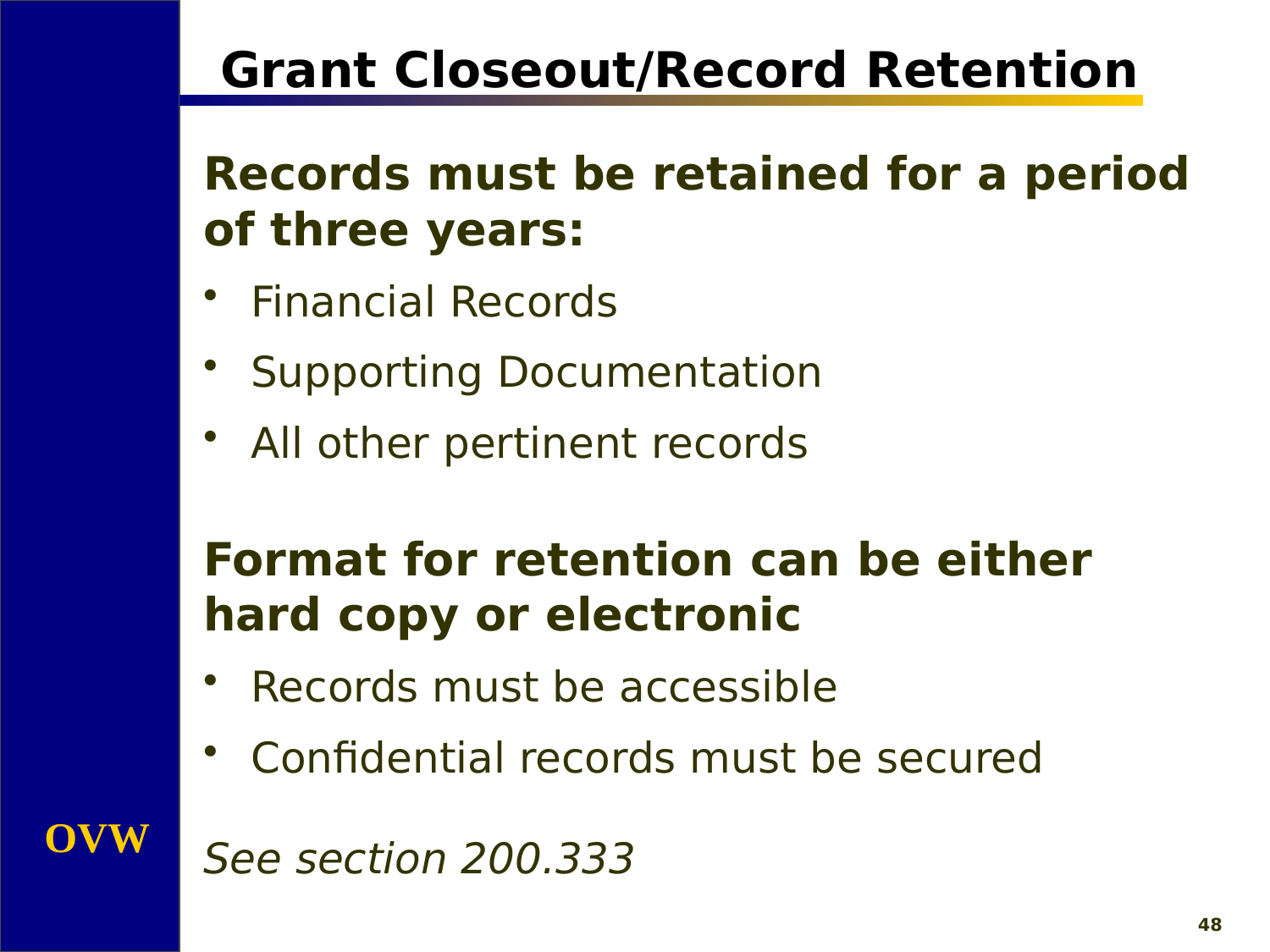

# Grant Closeout/Record Retention

Records must be retained for a period of three years:
Financial Records
Supporting Documentation
All other pertinent records

Format for retention can be either hard copy or electronic
Records must be accessible
Confidential records must be secured

See section 200.333